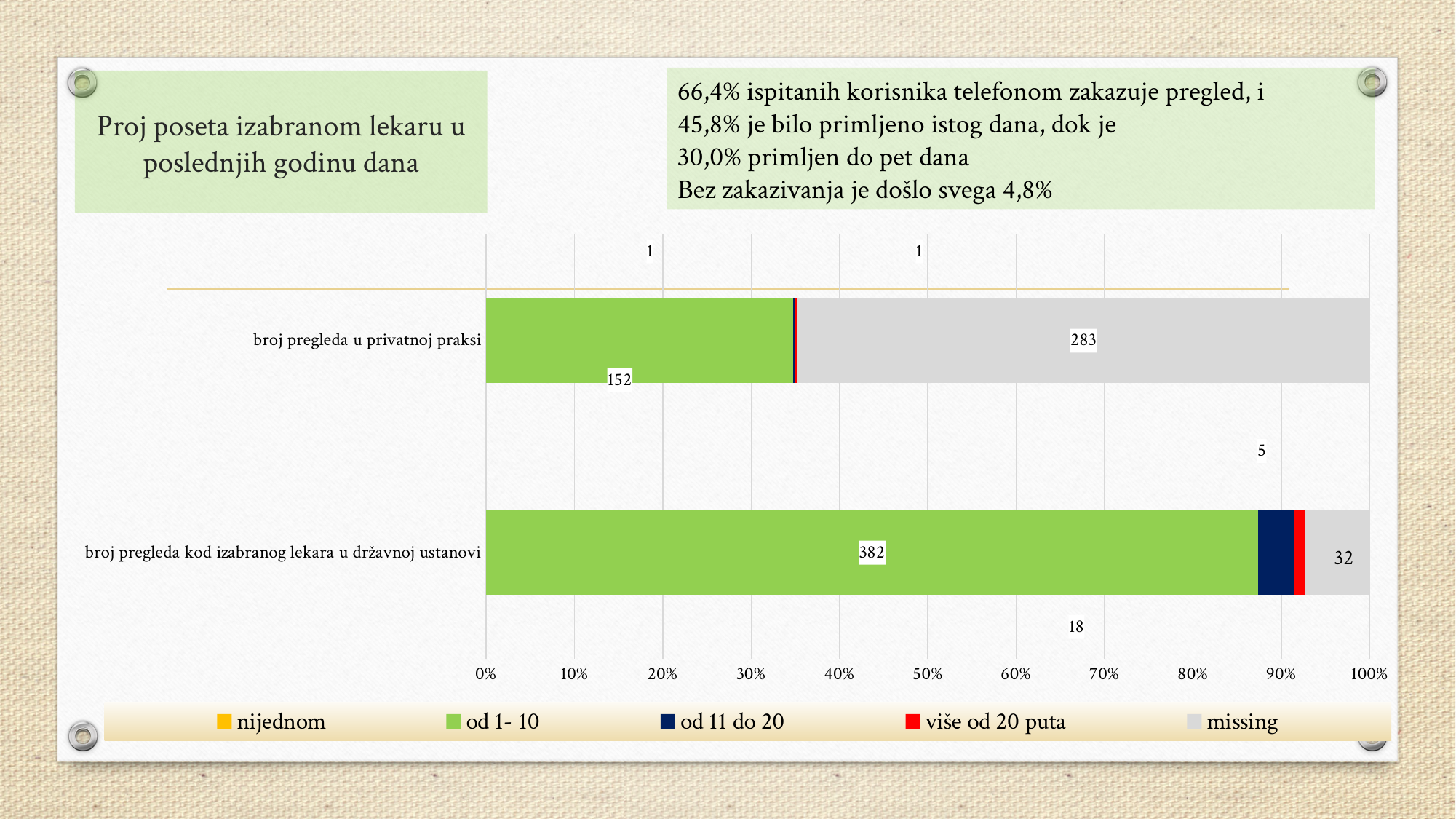

66,4% ispitanih korisnika telefonom zakazuje pregled, i
45,8% je bilo primljeno istog dana, dok je
30,0% primljen do pet dana
Bez zakazivanja je došlo svega 4,8%
# Proj poseta izabranom lekaru u poslednjih godinu dana

### Chart

| Category | nijednom | od 1- 10 | od 11 do 20 | više od 20 puta | missing |
|---|---|---|---|---|---|
| broj pregleda kod izabranog lekara u državnoj ustanovi | None | 382.0 | 18.0 | 5.0 | 32.0 |
| broj pregleda u privatnoj praksi | None | 152.0 | 1.0 | 1.0 | 283.0 |
32